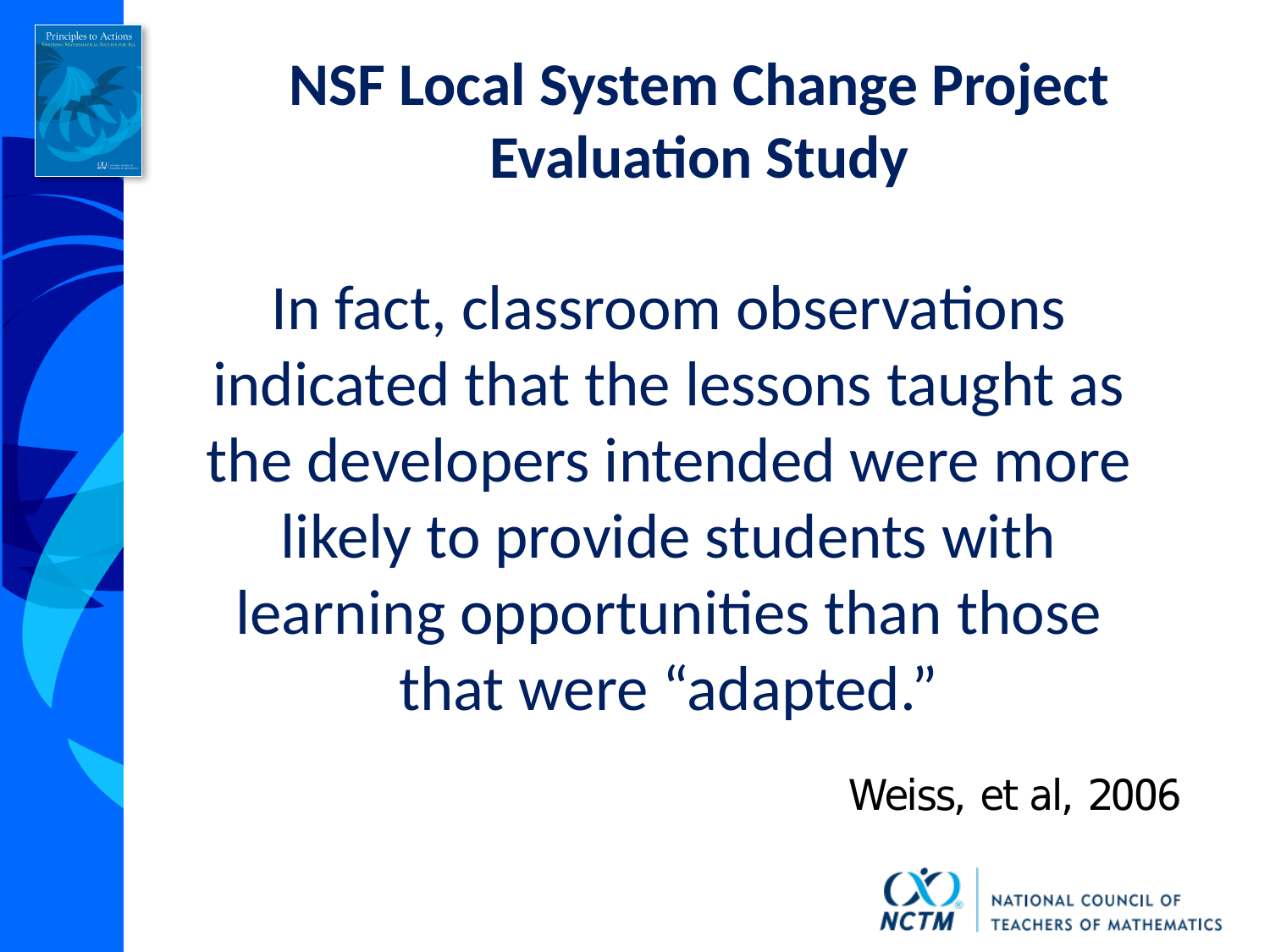

# NSF Local System Change Project Evaluation Study
In fact, classroom observations indicated that the lessons taught as the developers intended were more likely to provide students with learning opportunities than those that were “adapted.”
Weiss, et al, 2006